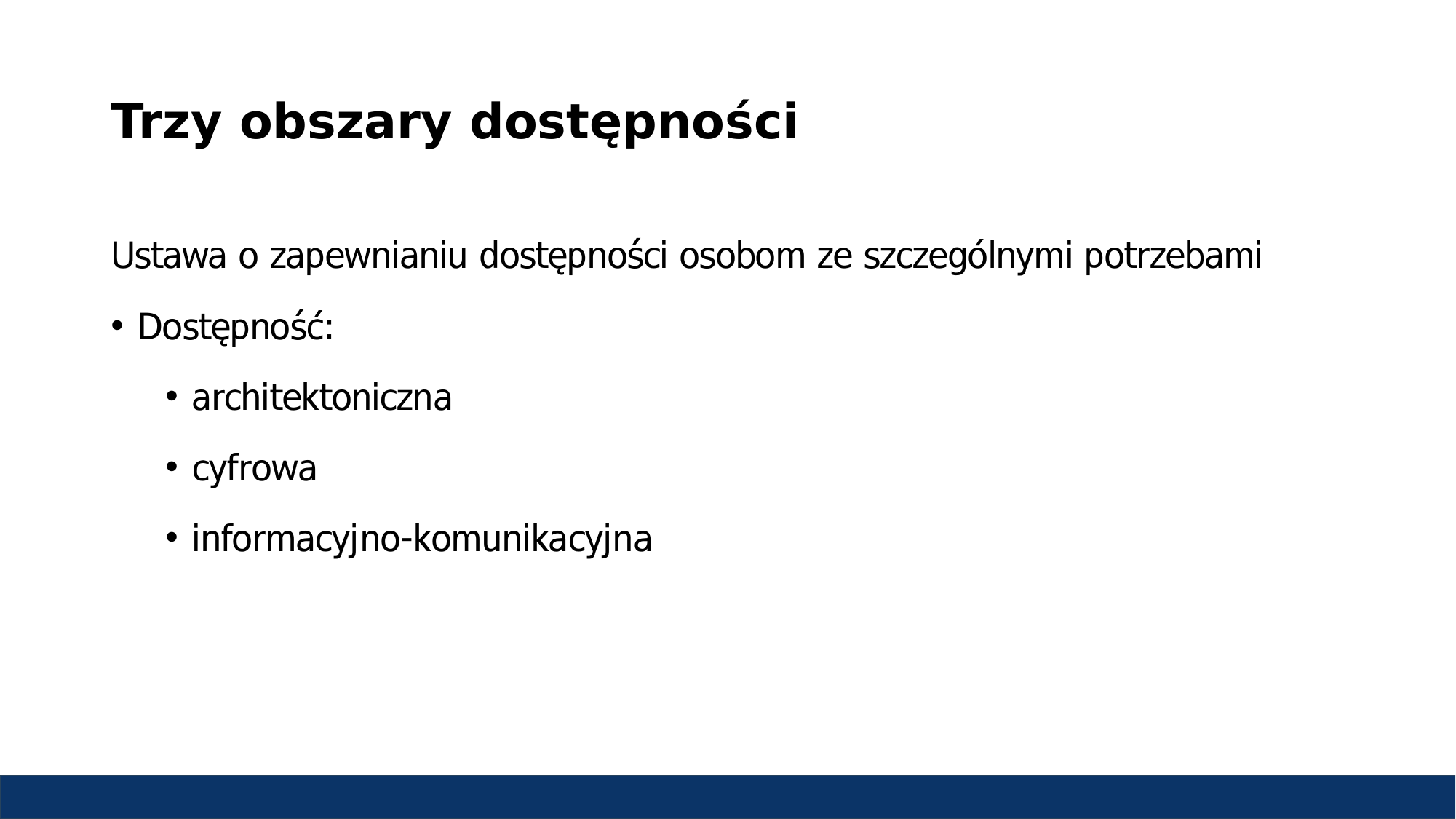

# Trzy obszary dostępności
Ustawa o zapewnianiu dostępności osobom ze szczególnymi potrzebami
Dostępność:
architektoniczna
cyfrowa
informacyjno-komunikacyjna